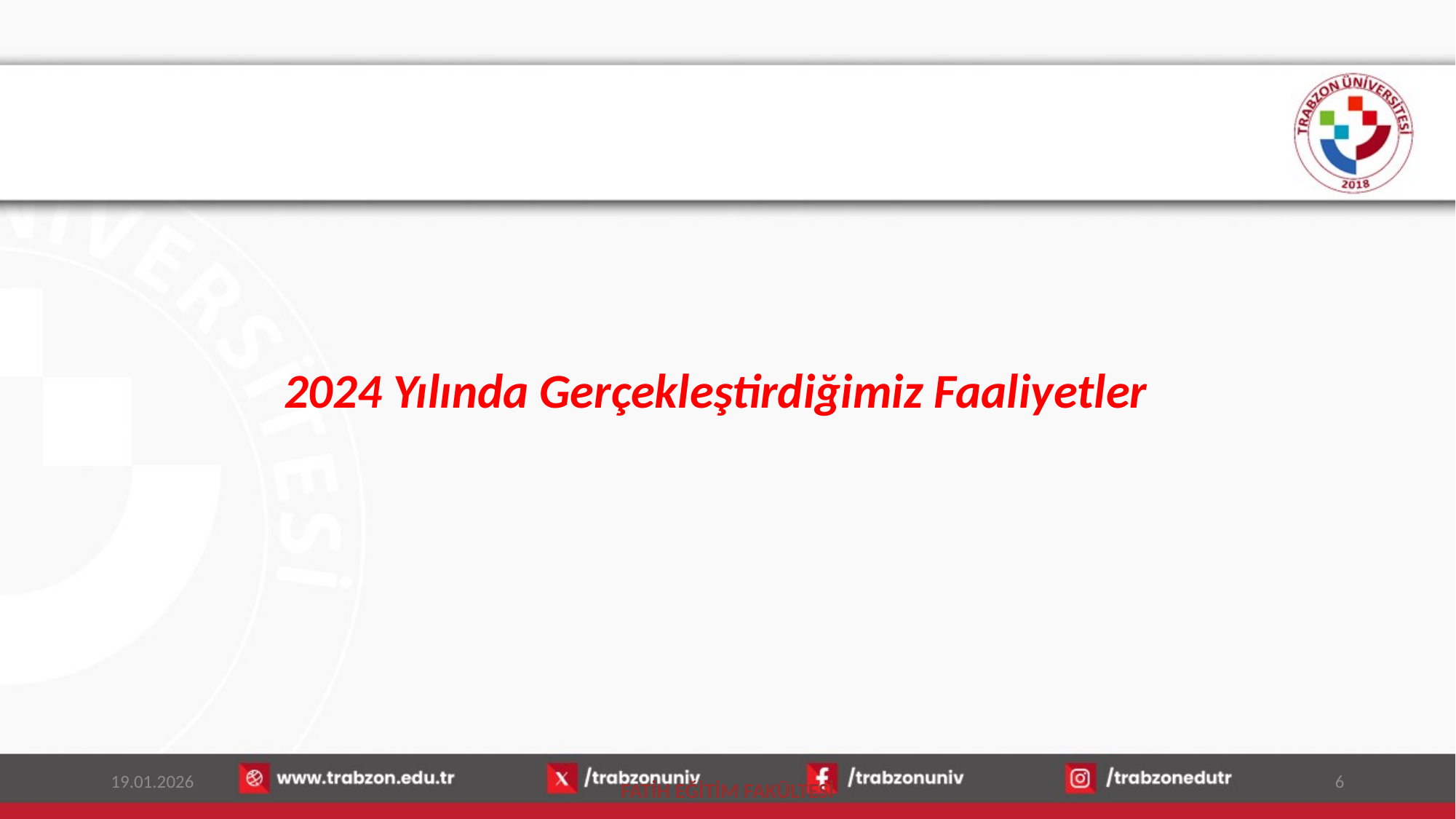

# 2024 Yılında Gerçekleştirdiğimiz Faaliyetler
19.01.2026
6